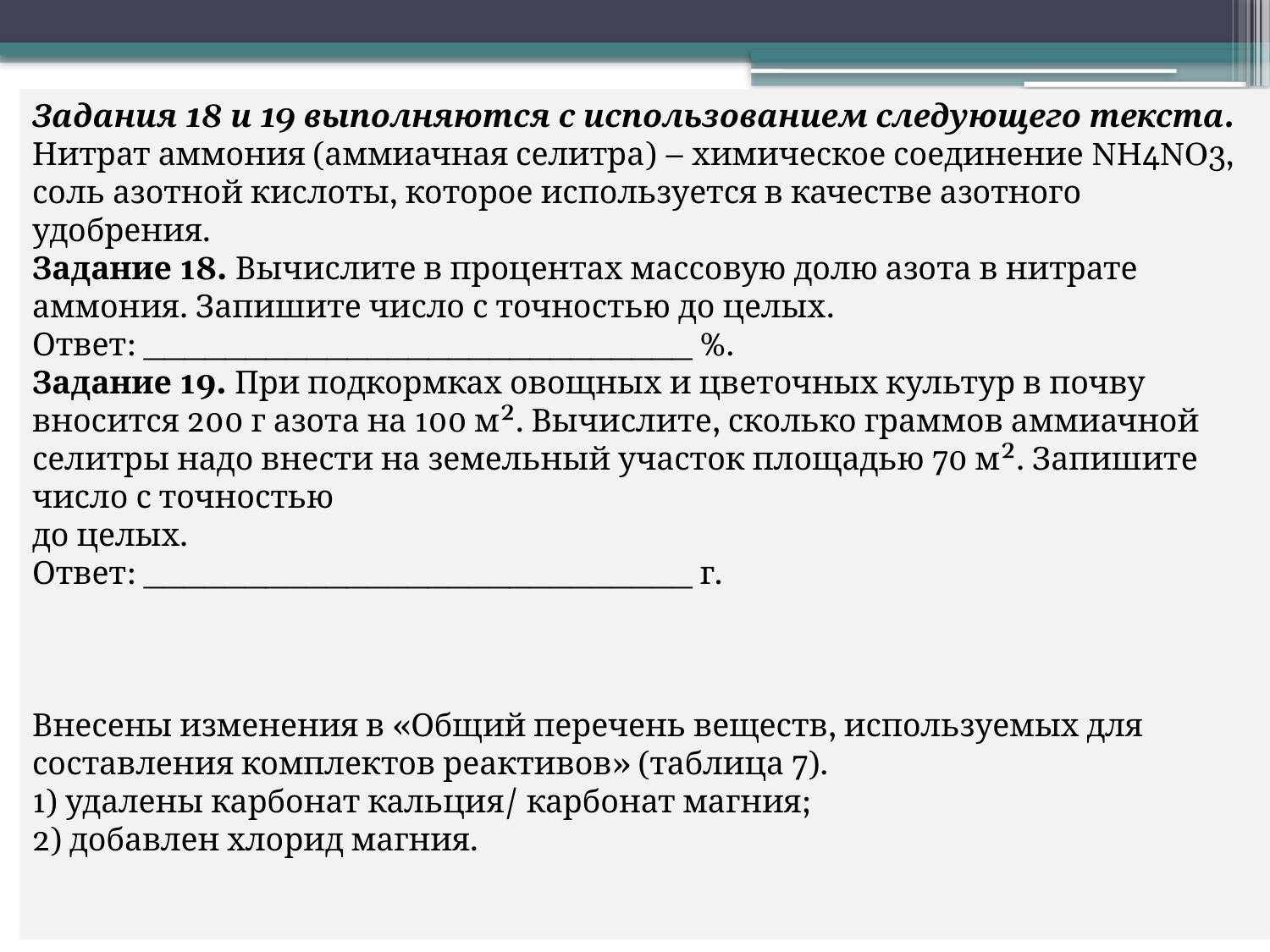

Задания 18 и 19 выполняются с использованием следующего текста.
Нитрат аммония (аммиачная селитра) – химическое соединение NH4NO3,
соль азотной кислоты, которое используется в качестве азотного удобрения.
Задание 18. Вычислите в процентах массовую долю азота в нитрате аммония. Запишите число с точностью до целых.
Ответ: ___________________________ %.
Задание 19. При подкормках овощных и цветочных культур в почву вносится 200 г азота на 100 м². Вычислите, сколько граммов аммиачной селитры надо внести на земельный участок площадью 70 м². Запишите число с точностью
до целых.
Ответ: ___________________________ г.

Внесены изменения в «Общий перечень веществ, используемых для
составления комплектов реактивов» (таблица 7).
1) удалены карбонат кальция/ карбонат магния;
2) добавлен хлорид магния.

|  |  |
| --- | --- |